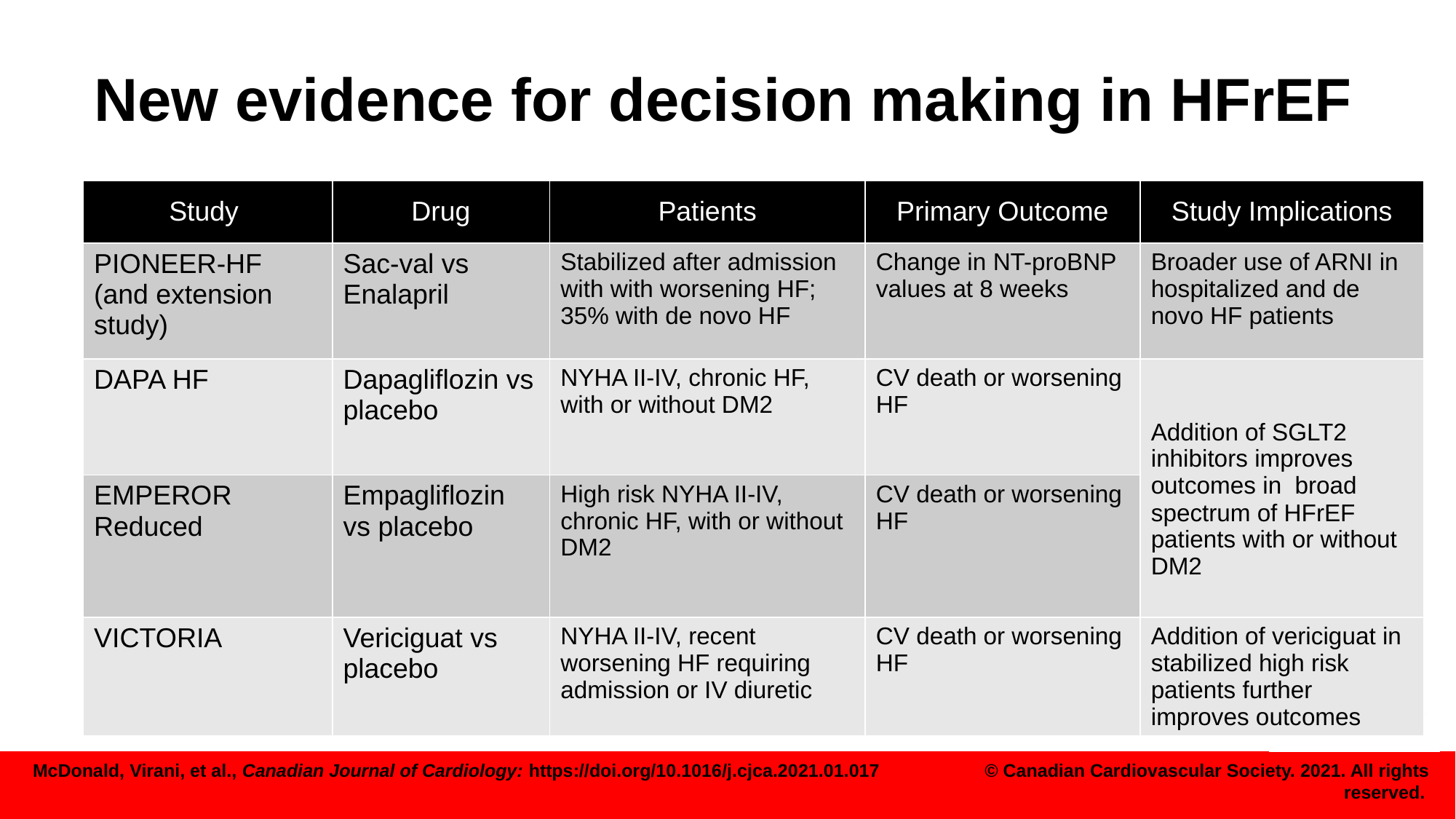

# New evidence for decision making in HFrEF
| Study | Drug | Patients | Primary Outcome | Study Implications |
| --- | --- | --- | --- | --- |
| PIONEER-HF (and extension study) | Sac-val vs Enalapril | Stabilized after admission with with worsening HF; 35% with de novo HF | Change in NT-proBNP values at 8 weeks | Broader use of ARNI in hospitalized and de novo HF patients |
| DAPA HF | Dapagliflozin vs placebo | NYHA II-IV, chronic HF, with or without DM2 | CV death or worsening HF | Addition of SGLT2 inhibitors improves outcomes in broad spectrum of HFrEF patients with or without DM2 |
| EMPEROR Reduced | Empagliflozin vs placebo | High risk NYHA II-IV, chronic HF, with or without DM2 | CV death or worsening HF |  |
| VICTORIA | Vericiguat vs placebo | NYHA II-IV, recent worsening HF requiring admission or IV diuretic | CV death or worsening HF | Addition of vericiguat in stabilized high risk patients further improves outcomes |